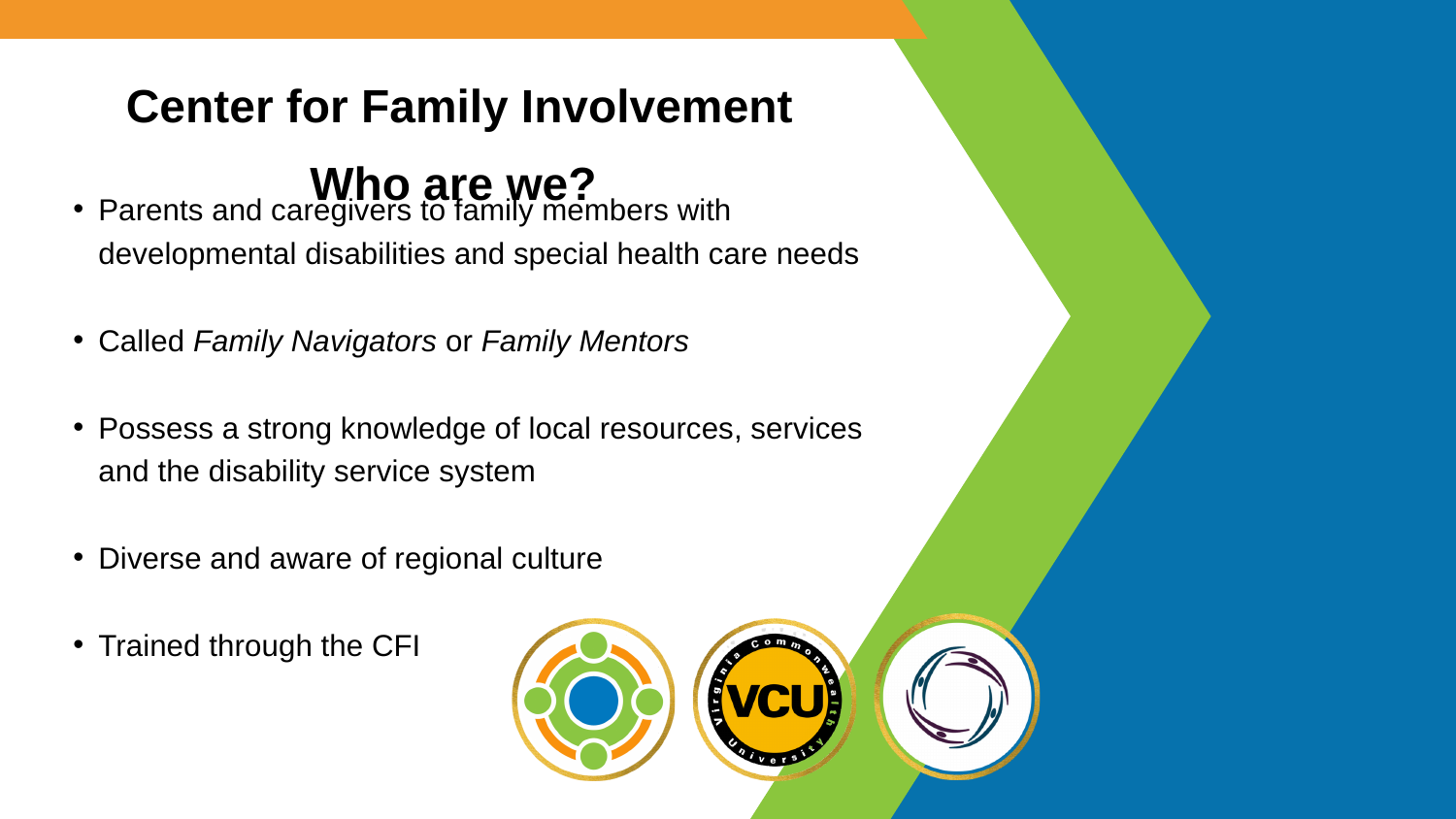

Center for Family Involvement Who are we?
Parents and caregivers to family members with developmental disabilities and special health care needs

Called Family Navigators or Family Mentors

Possess a strong knowledge of local resources, services and the disability service system

Diverse and aware of regional culture

Trained through the CFI